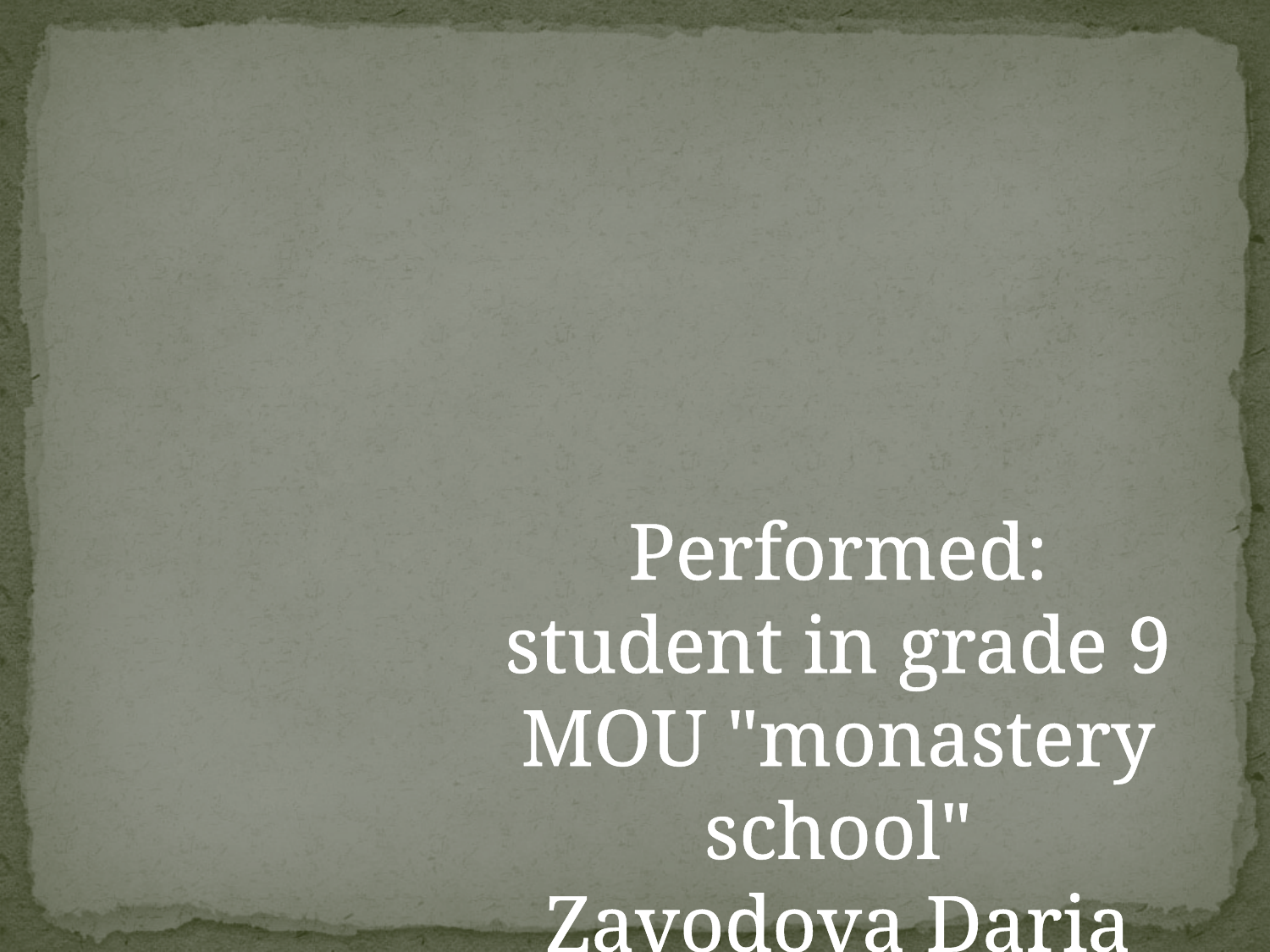

Performed:
student in grade 9 MOU "monastery school"
Zavodova Daria